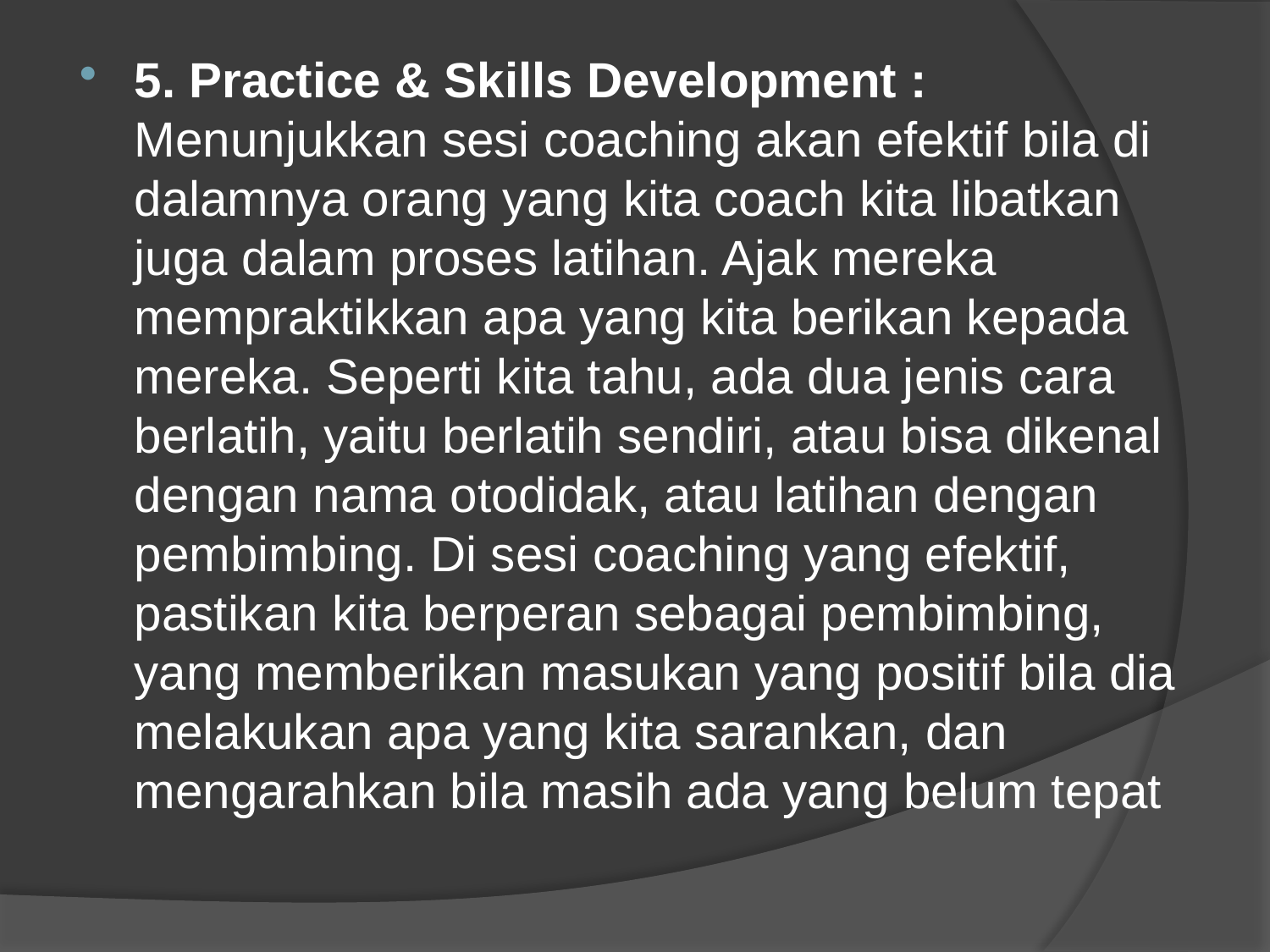

5. Practice & Skills Development : Menunjukkan sesi coaching akan efektif bila di dalamnya orang yang kita coach kita libatkan juga dalam proses latihan. Ajak mereka mempraktikkan apa yang kita berikan kepada mereka. Seperti kita tahu, ada dua jenis cara berlatih, yaitu berlatih sendiri, atau bisa dikenal dengan nama otodidak, atau latihan dengan pembimbing. Di sesi coaching yang efektif, pastikan kita berperan sebagai pembimbing, yang memberikan masukan yang positif bila dia melakukan apa yang kita sarankan, dan mengarahkan bila masih ada yang belum tepat